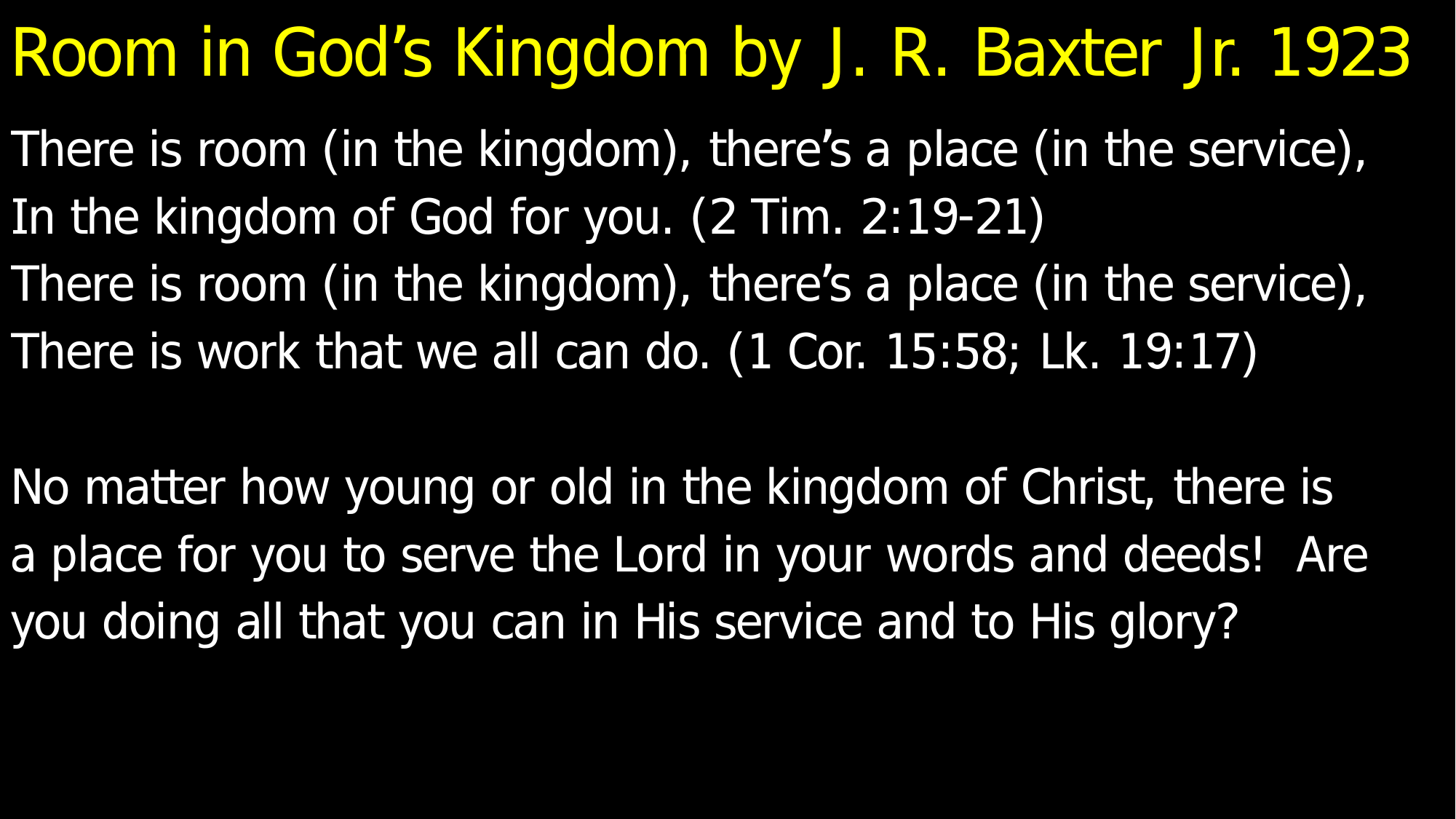

# Room in God’s Kingdom by J. R. Baxter Jr. 1923
There is room (in the kingdom), there’s a place (in the service),
In the kingdom of God for you. (2 Tim. 2:19-21)
There is room (in the kingdom), there’s a place (in the service),
There is work that we all can do. (1 Cor. 15:58; Lk. 19:17)

No matter how young or old in the kingdom of Christ, there is
a place for you to serve the Lord in your words and deeds!  Are
you doing all that you can in His service and to His glory?